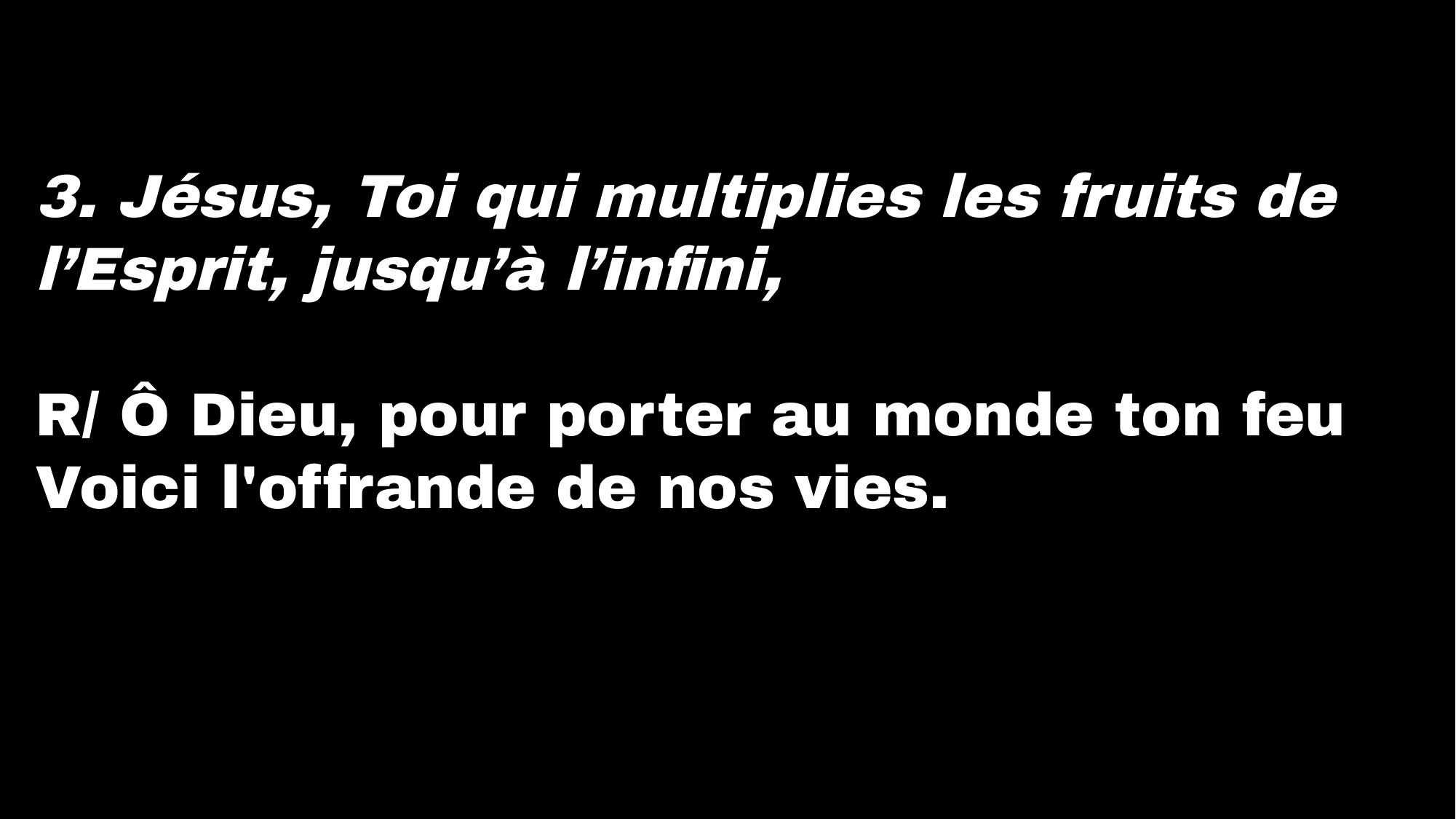

3. Jésus, Toi qui multiplies les fruits de l’Esprit, jusqu’à l’infini,

R/ Ô Dieu, pour porter au monde ton feu
Voici l'offrande de nos vies.